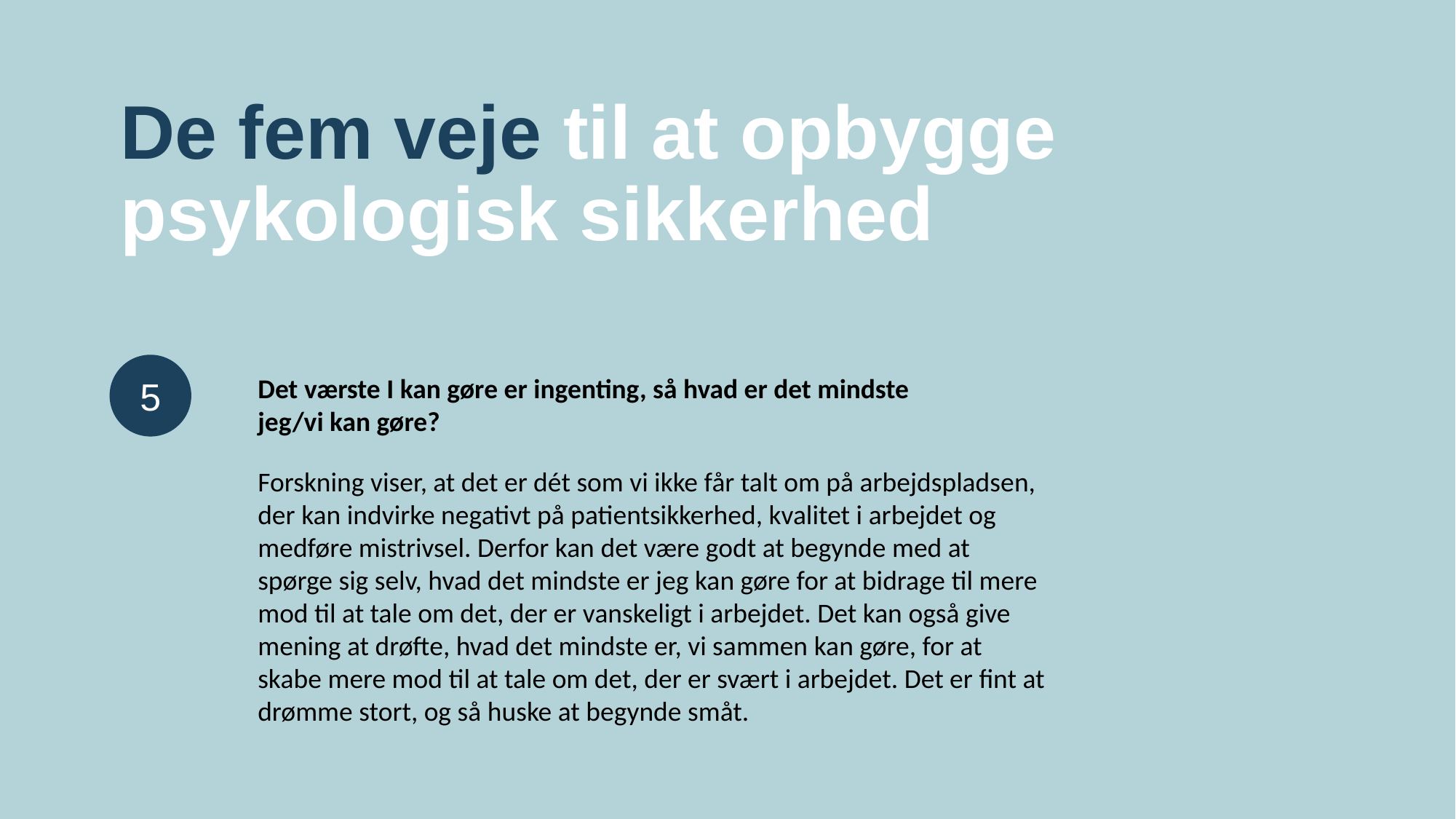

# De fem veje til at opbygge psykologisk sikkerhed
5
Det værste I kan gøre er ingenting, så hvad er det mindste
jeg/vi kan gøre?
Forskning viser, at det er dét som vi ikke får talt om på arbejdspladsen, der kan indvirke negativt på patientsikkerhed, kvalitet i arbejdet og medføre mistrivsel. Derfor kan det være godt at begynde med at spørge sig selv, hvad det mindste er jeg kan gøre for at bidrage til mere mod til at tale om det, der er vanskeligt i arbejdet. Det kan også give mening at drøfte, hvad det mindste er, vi sammen kan gøre, for at skabe mere mod til at tale om det, der er svært i arbejdet. Det er fint at drømme stort, og så huske at begynde småt.